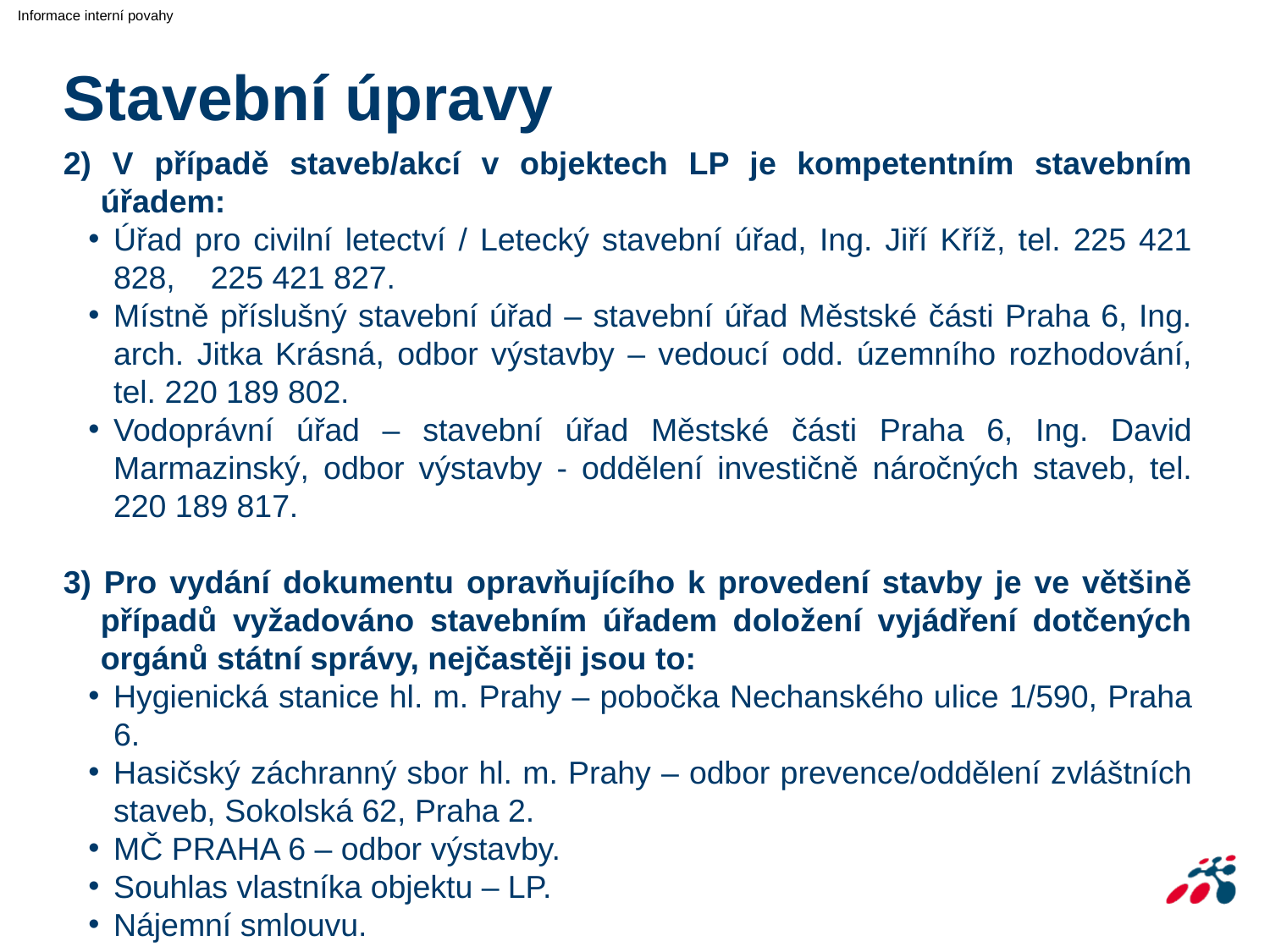

Stavební úpravy
2) V případě staveb/akcí v objektech LP je kompetentním stavebním úřadem:
Úřad pro civilní letectví / Letecký stavební úřad, Ing. Jiří Kříž, tel. 225 421 828,    225 421 827.
Místně příslušný stavební úřad – stavební úřad Městské části Praha 6, Ing. arch. Jitka Krásná, odbor výstavby – vedoucí odd. územního rozhodování, tel. 220 189 802.
Vodoprávní úřad – stavební úřad Městské části Praha 6, Ing. David Marmazinský, odbor výstavby - oddělení investičně náročných staveb, tel. 220 189 817.

3) Pro vydání dokumentu opravňujícího k provedení stavby je ve většině případů vyžadováno stavebním úřadem doložení vyjádření dotčených orgánů státní správy, nejčastěji jsou to:
Hygienická stanice hl. m. Prahy – pobočka Nechanského ulice 1/590, Praha 6.
Hasičský záchranný sbor hl. m. Prahy – odbor prevence/oddělení zvláštních staveb, Sokolská 62, Praha 2.
MČ PRAHA 6 – odbor výstavby.
Souhlas vlastníka objektu – LP.
Nájemní smlouvu.

Přesný rozsah požadovaných stanovisek a dokladů určuje Stavební úřad.